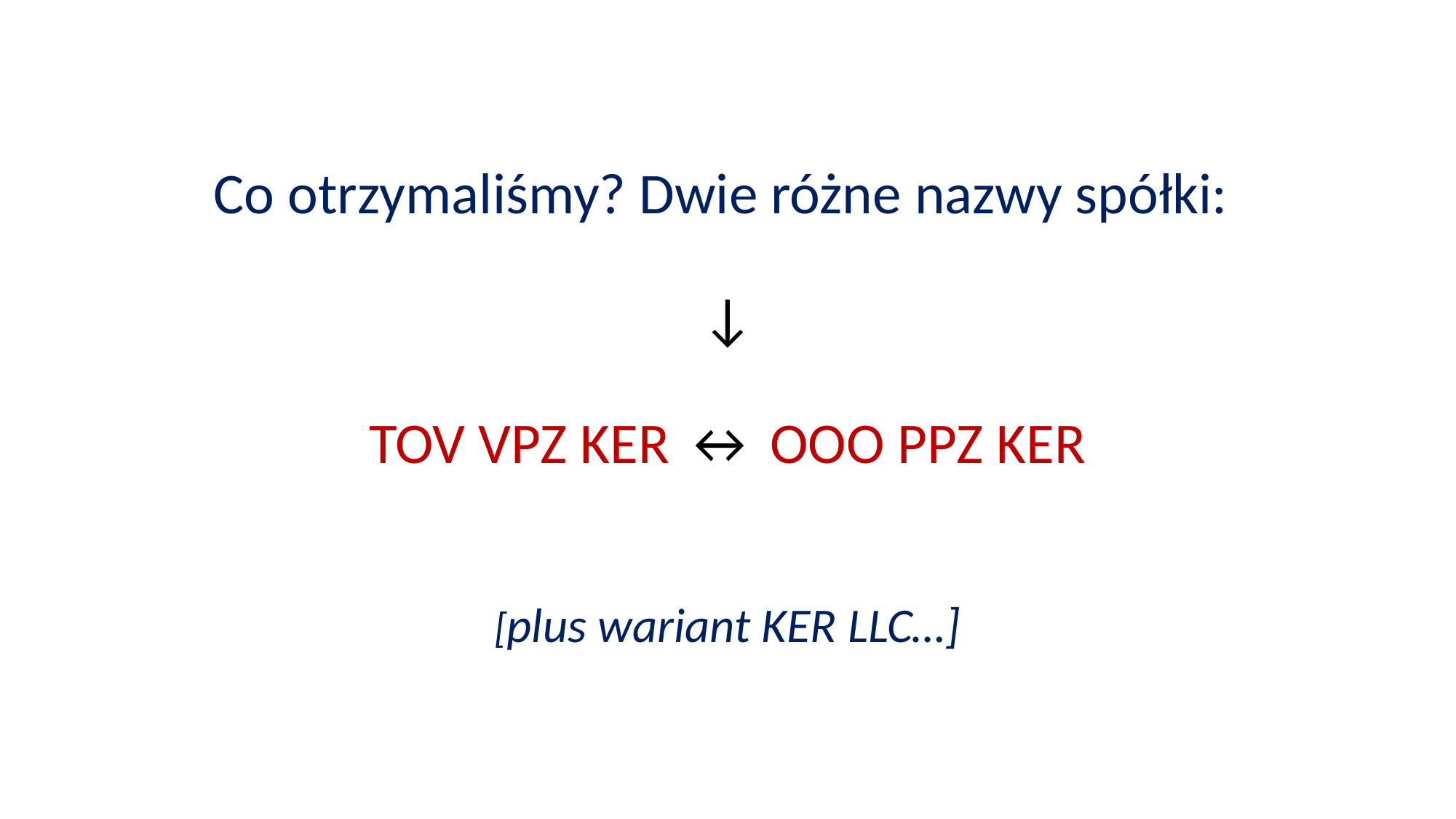

# Co otrzymaliśmy? Dwie różne nazwy spółki:   ↓ TOV VPZ KER ↔ OOO PPZ KER [plus wariant KER LLC…]